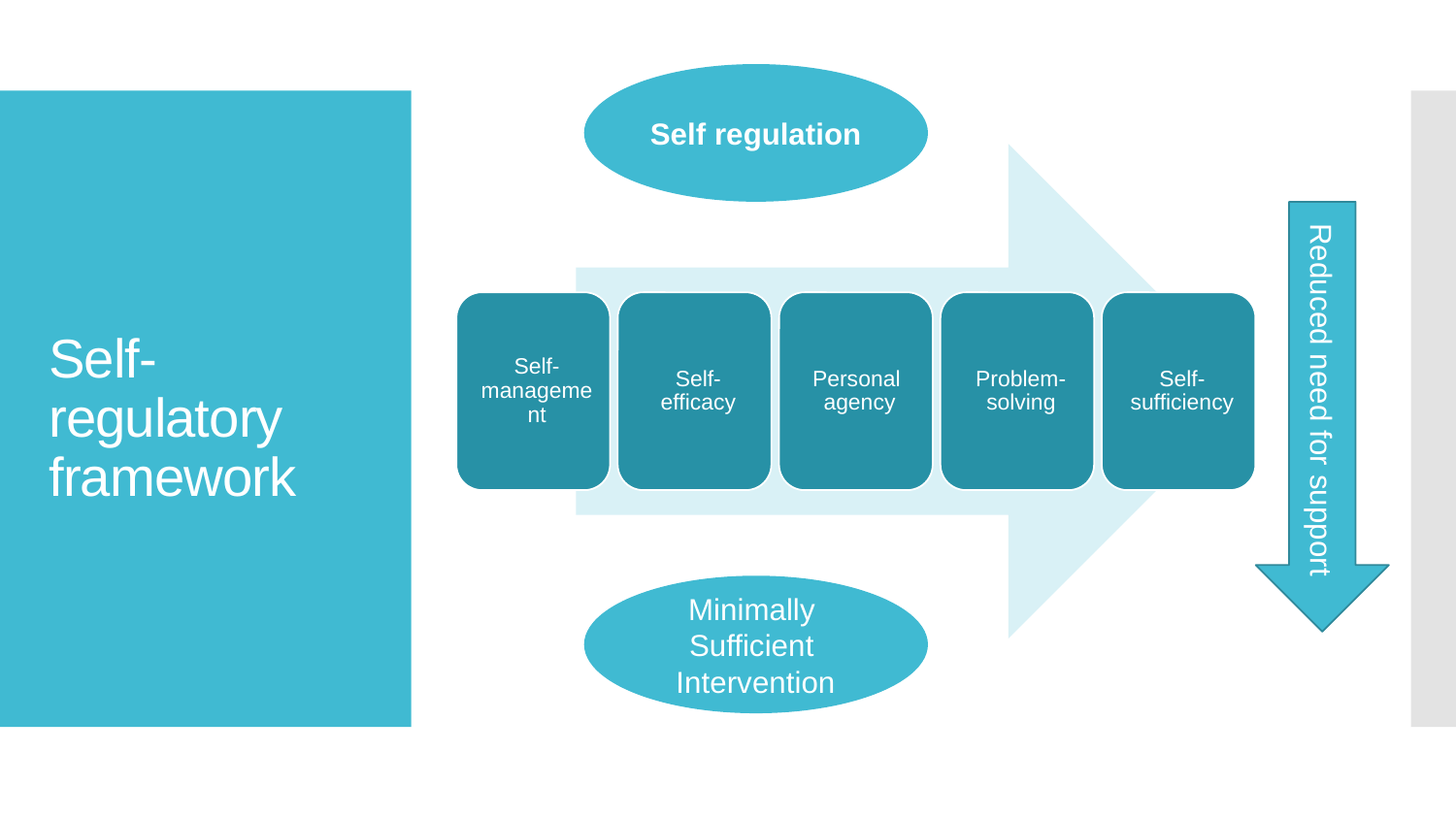

Self regulation
Self-management
Self-efficacy
Personal  agency
Problem-solving
Self-sufficiency
Reduced need for support
# Self-regulatory framework
Minimally
Sufficient
Intervention